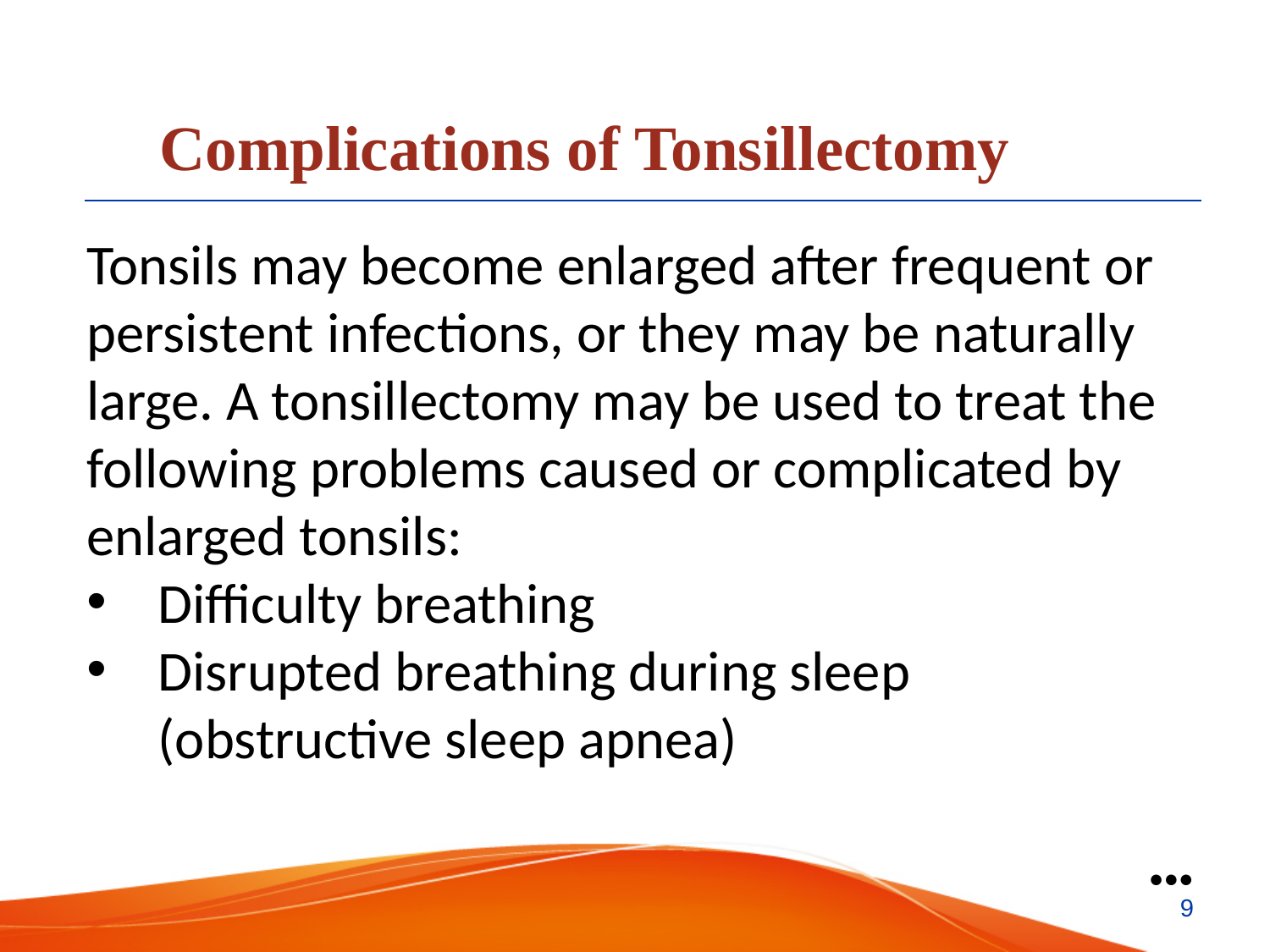

Complications of Tonsillectomy
Tonsils may become enlarged after frequent or persistent infections, or they may be naturally large. A tonsillectomy may be used to treat the following problems caused or complicated by enlarged tonsils:
Difficulty breathing
Disrupted breathing during sleep (obstructive sleep apnea)
●●●
9